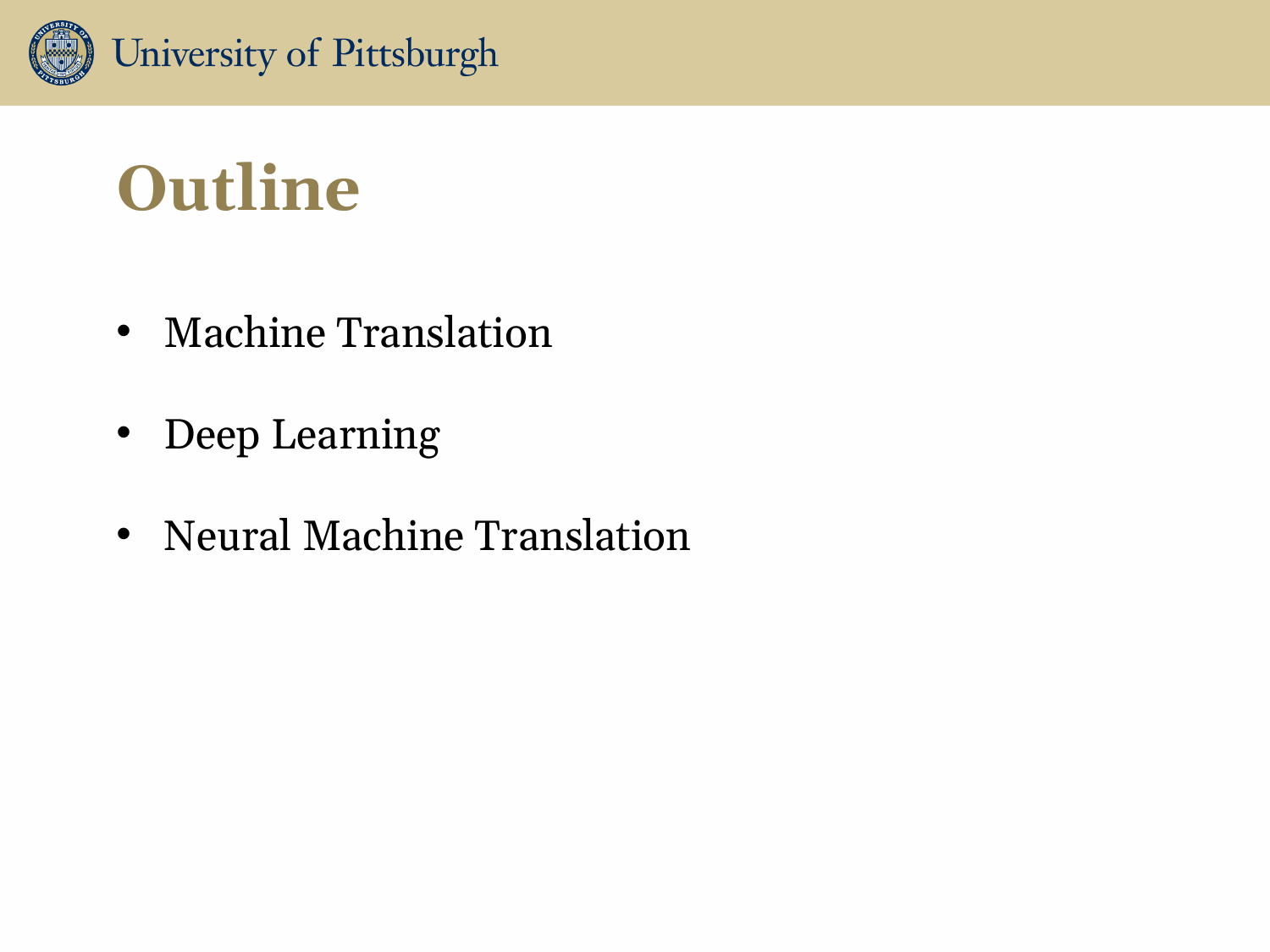

Outline

Machine Translation

Deep Learning

Neural Machine Translation